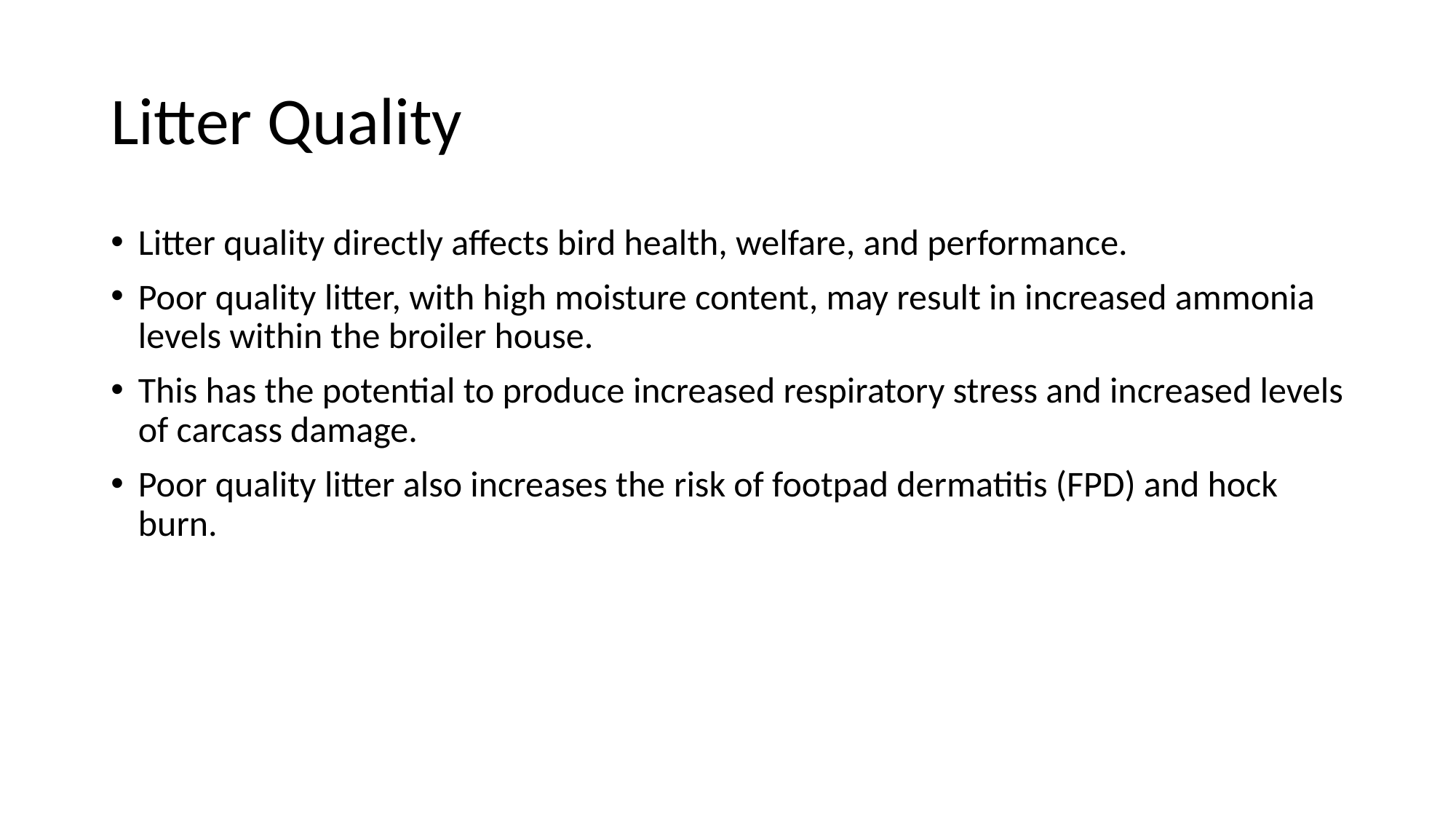

# Litter Quality
Litter quality directly affects bird health, welfare, and performance.
Poor quality litter, with high moisture content, may result in increased ammonia levels within the broiler house.
This has the potential to produce increased respiratory stress and increased levels of carcass damage.
Poor quality litter also increases the risk of footpad dermatitis (FPD) and hock burn.